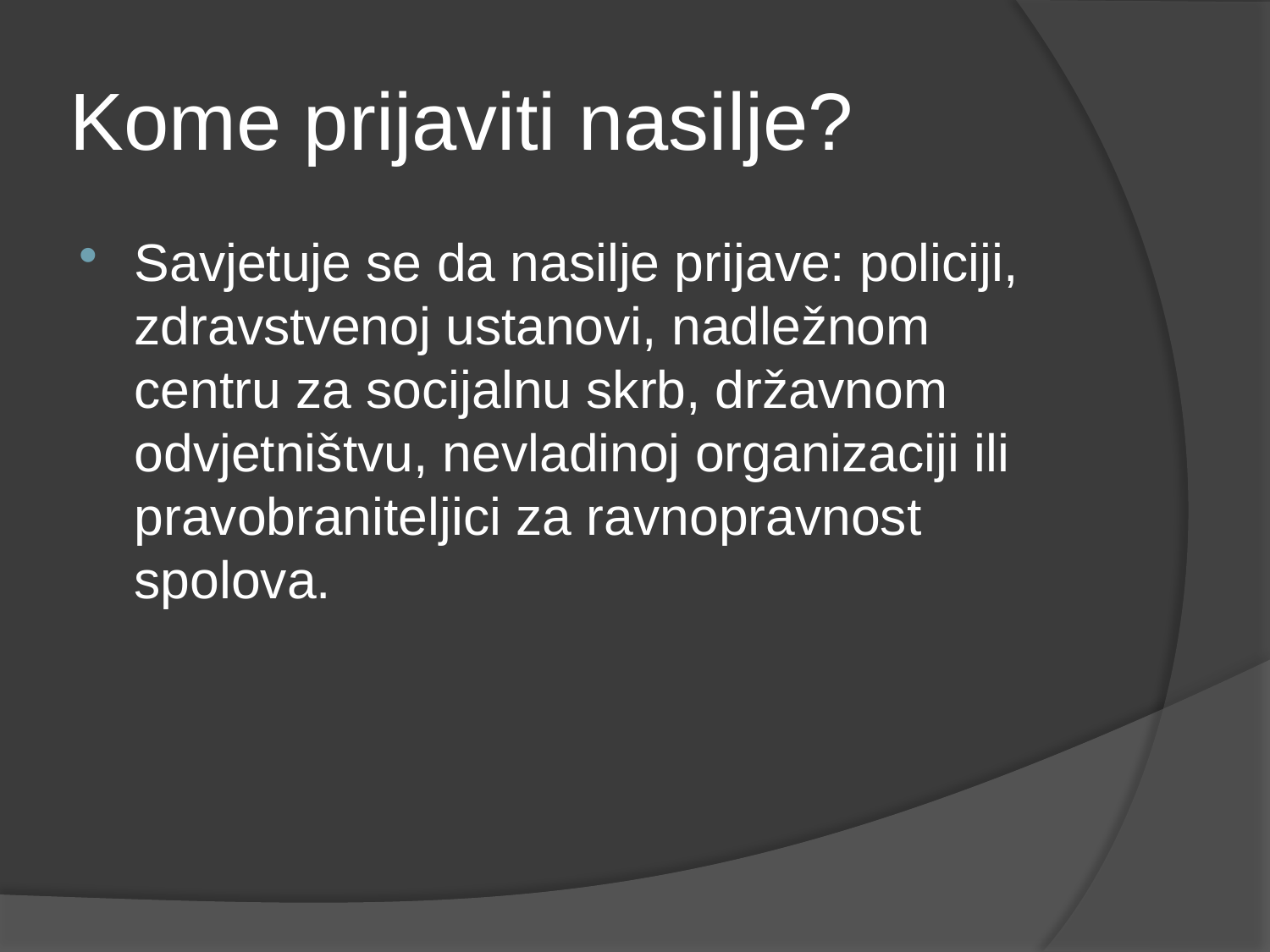

# Kome prijaviti nasilje?
Savjetuje se da nasilje prijave: policiji, zdravstvenoj ustanovi, nadležnom centru za socijalnu skrb, državnom odvjetništvu, nevladinoj organizaciji ili pravobraniteljici za ravnopravnost spolova.